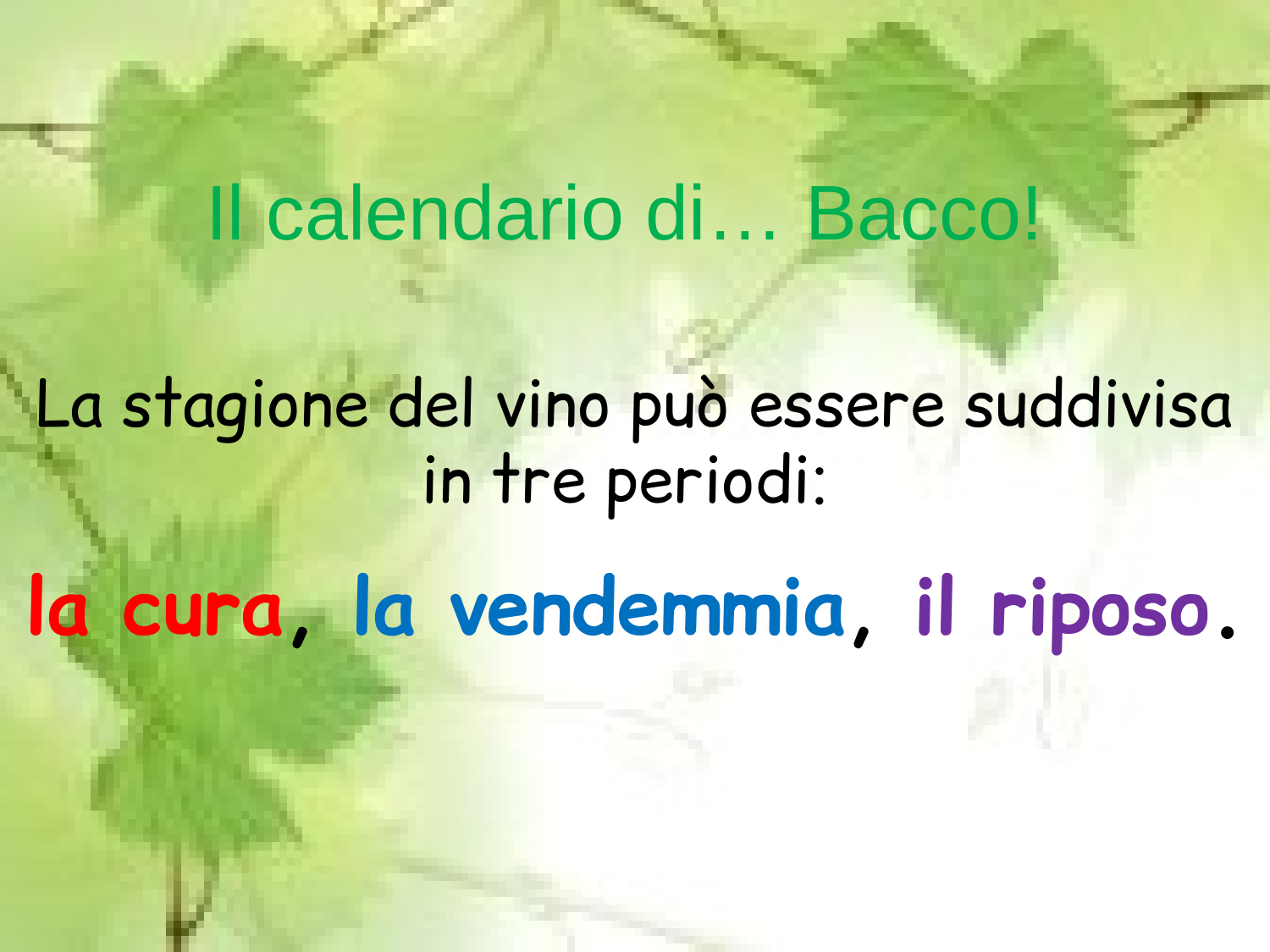

Il calendario di… Bacco!
La stagione del vino può essere suddivisa in tre periodi:
la cura, la vendemmia, il riposo.